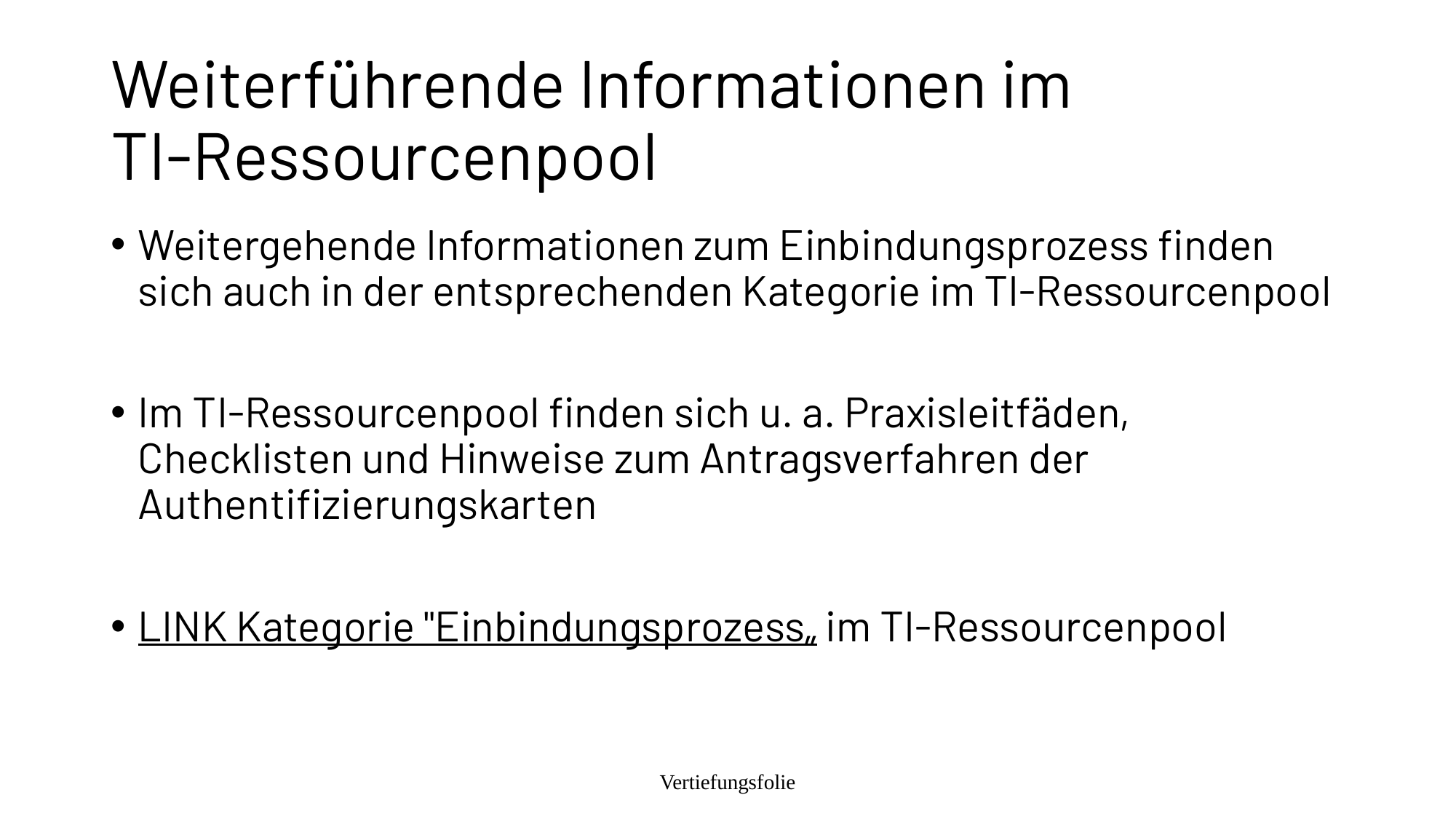

# Weiterführende Informationen im TI-Ressourcenpool
Weitergehende Informationen zum Einbindungsprozess finden sich auch in der entsprechenden Kategorie im TI-Ressourcenpool

Im TI-Ressourcenpool finden sich u. a. Praxisleitfäden, Checklisten und Hinweise zum Antragsverfahren der Authentifizierungskarten

LINK Kategorie "Einbindungsprozess„ im TI-Ressourcenpool

Vertiefungsfolie